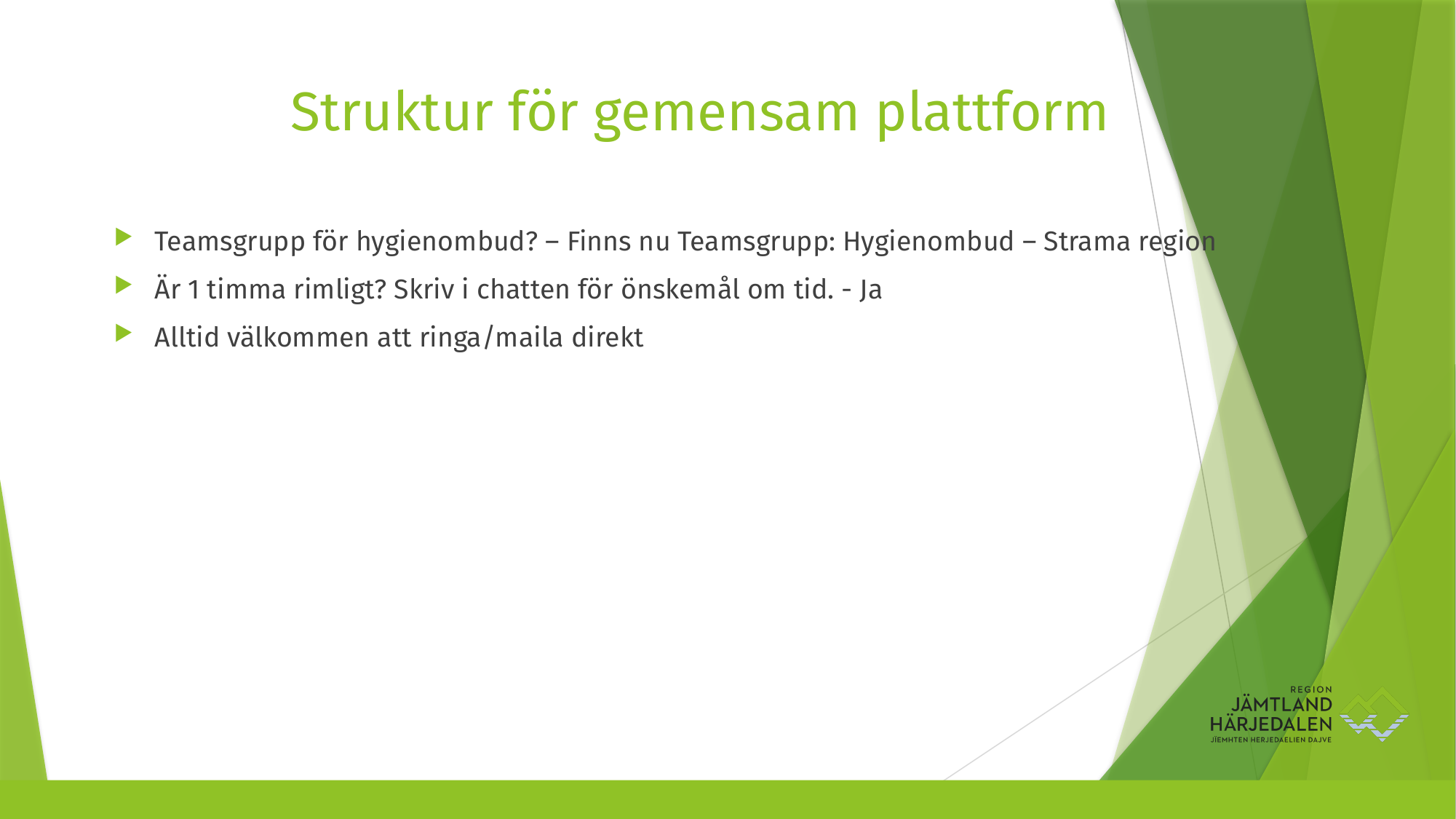

# Struktur för gemensam plattform
Teamsgrupp för hygienombud? – Finns nu Teamsgrupp: Hygienombud – Strama region
Är 1 timma rimligt? Skriv i chatten för önskemål om tid. - Ja
Alltid välkommen att ringa/maila direkt